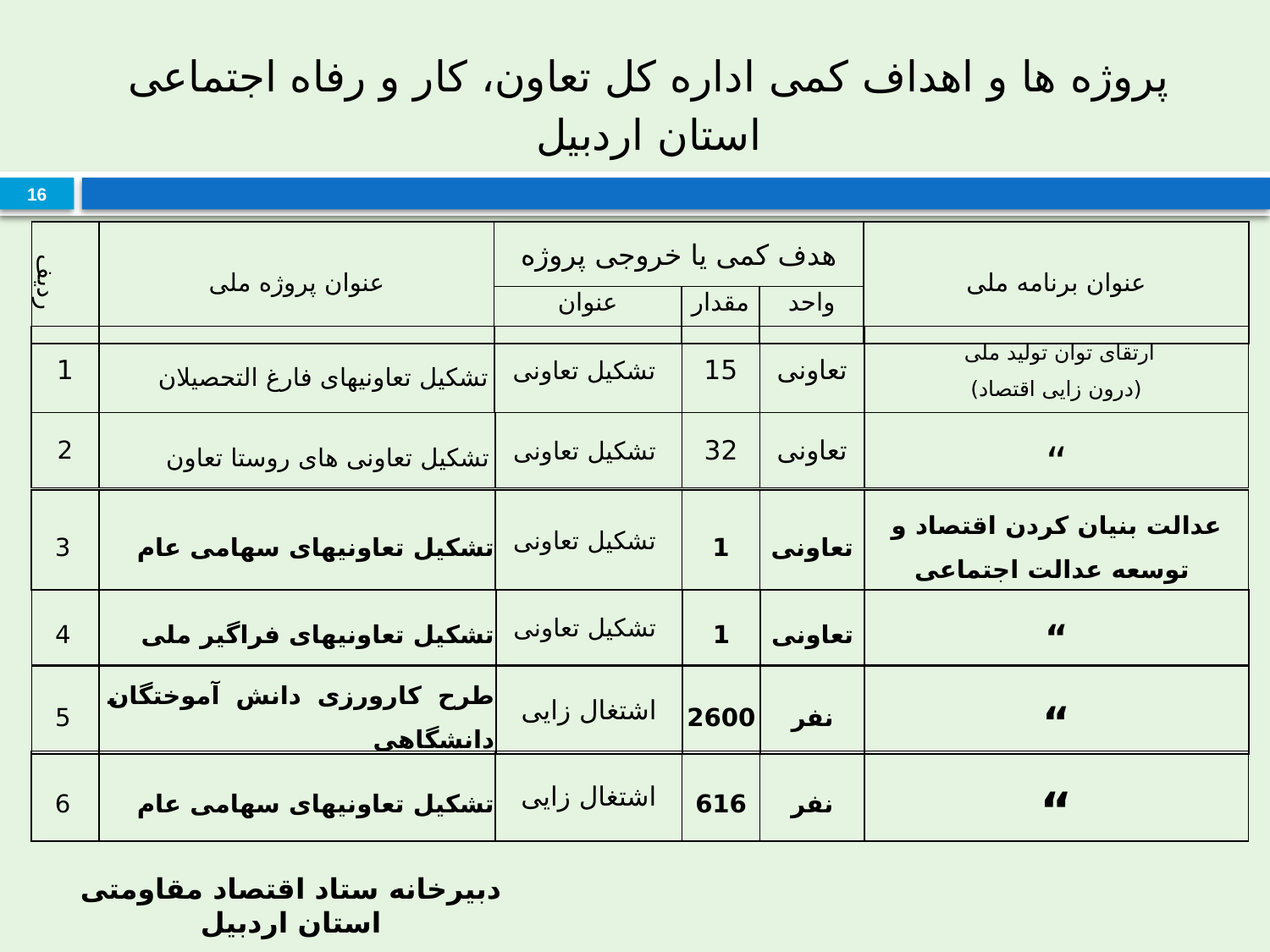

# پروژه ها و اهداف کمی اداره کل تعاون، کار و رفاه اجتماعی استان اردبیل
16
| ردیف | عنوان پروژه ملی | هدف کمی یا خروجی پروژه |  |  | عنوان برنامه ملی |
| --- | --- | --- | --- | --- | --- |
|  |  | عنوان | مقدار | واحد |  |
| 1 | تشکیل تعاونیهای فارغ التحصیلان | تشکیل تعاونی | 15 | تعاونی | ارتقای توان تولید ملی (درون زایی اقتصاد) |
| --- | --- | --- | --- | --- | --- |
| 2 | تشکیل تعاونی های روستا تعاون | تشکیل تعاونی | 32 | تعاونی | “ |
| --- | --- | --- | --- | --- | --- |
| 3 | تشکیل تعاونیهای سهامی عام | تشکیل تعاونی | 1 | تعاونی | عدالت بنیان کردن اقتصاد و توسعه عدالت اجتماعی |
| --- | --- | --- | --- | --- | --- |
| 4 | تشکیل تعاونیهای فراگیر ملی | تشکیل تعاونی | 1 | تعاونی | “ |
| --- | --- | --- | --- | --- | --- |
| 5 | طرح کارورزی دانش آموختگان دانشگاهی | اشتغال زایی | 2600 | نفر | “ |
| --- | --- | --- | --- | --- | --- |
| 6 | تشکیل تعاونیهای سهامی عام | اشتغال زایی | 616 | نفر | “ |
| --- | --- | --- | --- | --- | --- |
دبیرخانه ستاد اقتصاد مقاومتی استان اردبیل